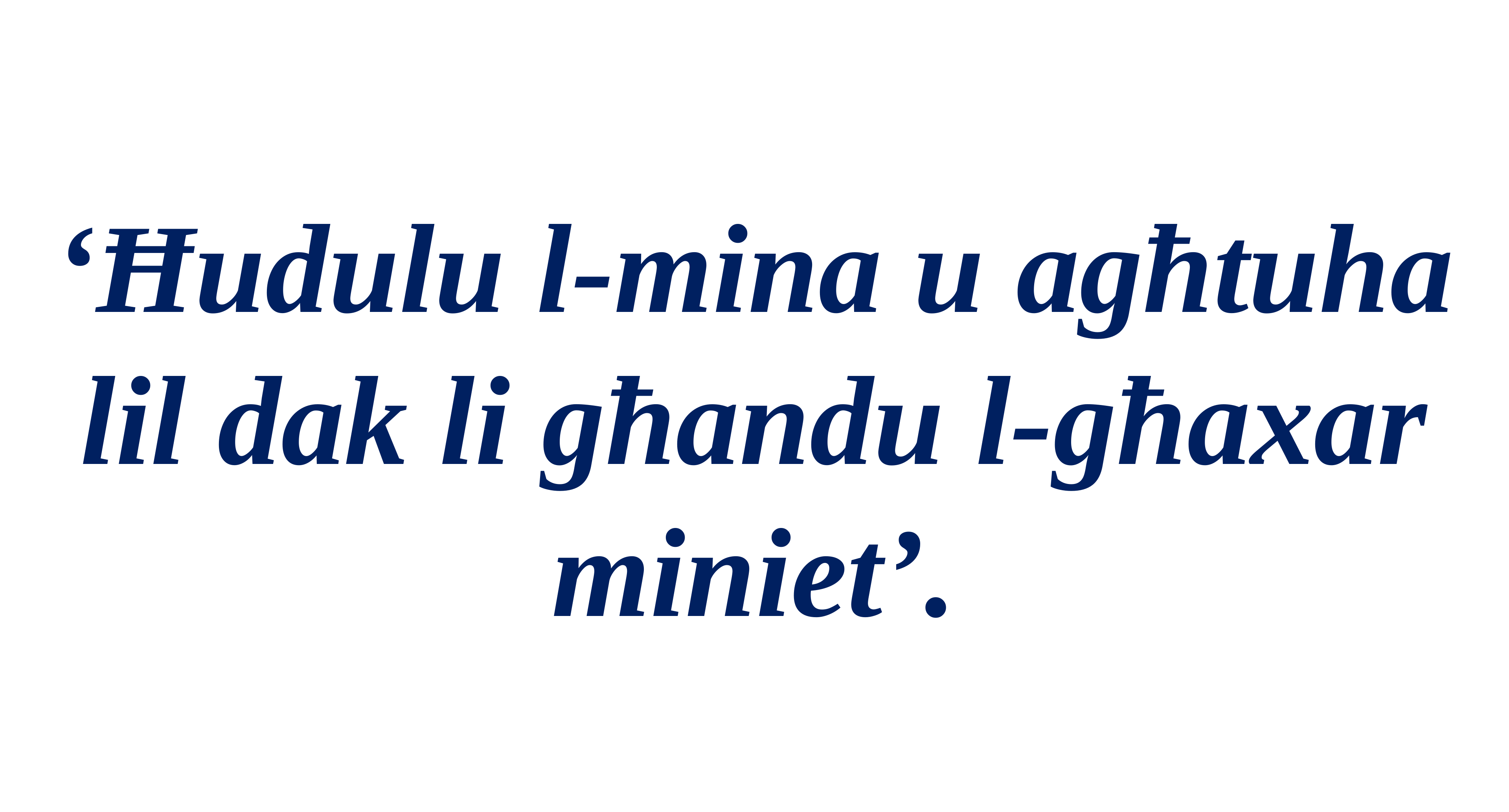

‘Ħudulu l-mina u agħtuha lil dak li għandu l-għaxar miniet’.